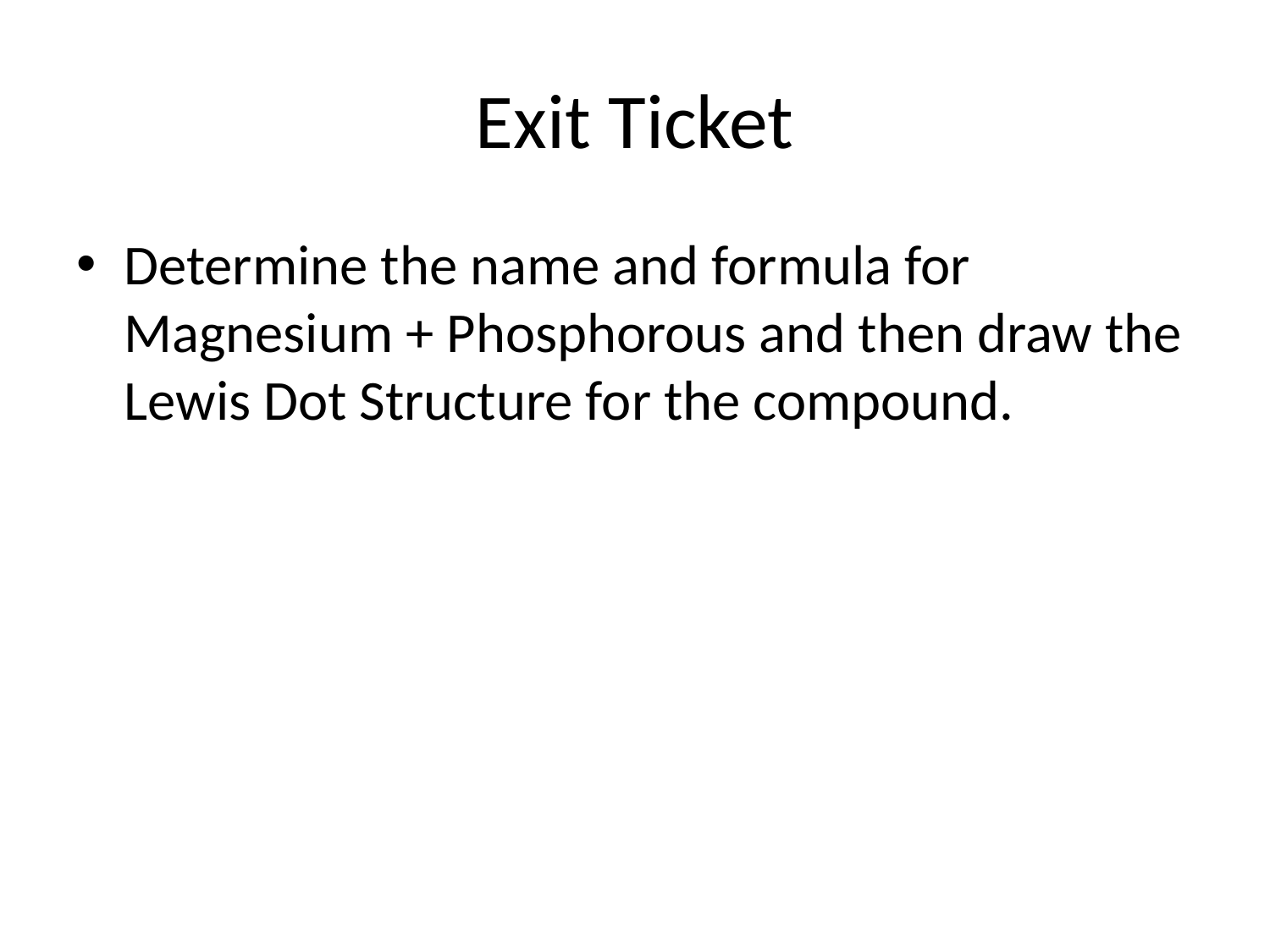

# Exit Ticket
Determine the name and formula for Magnesium + Phosphorous and then draw the Lewis Dot Structure for the compound.